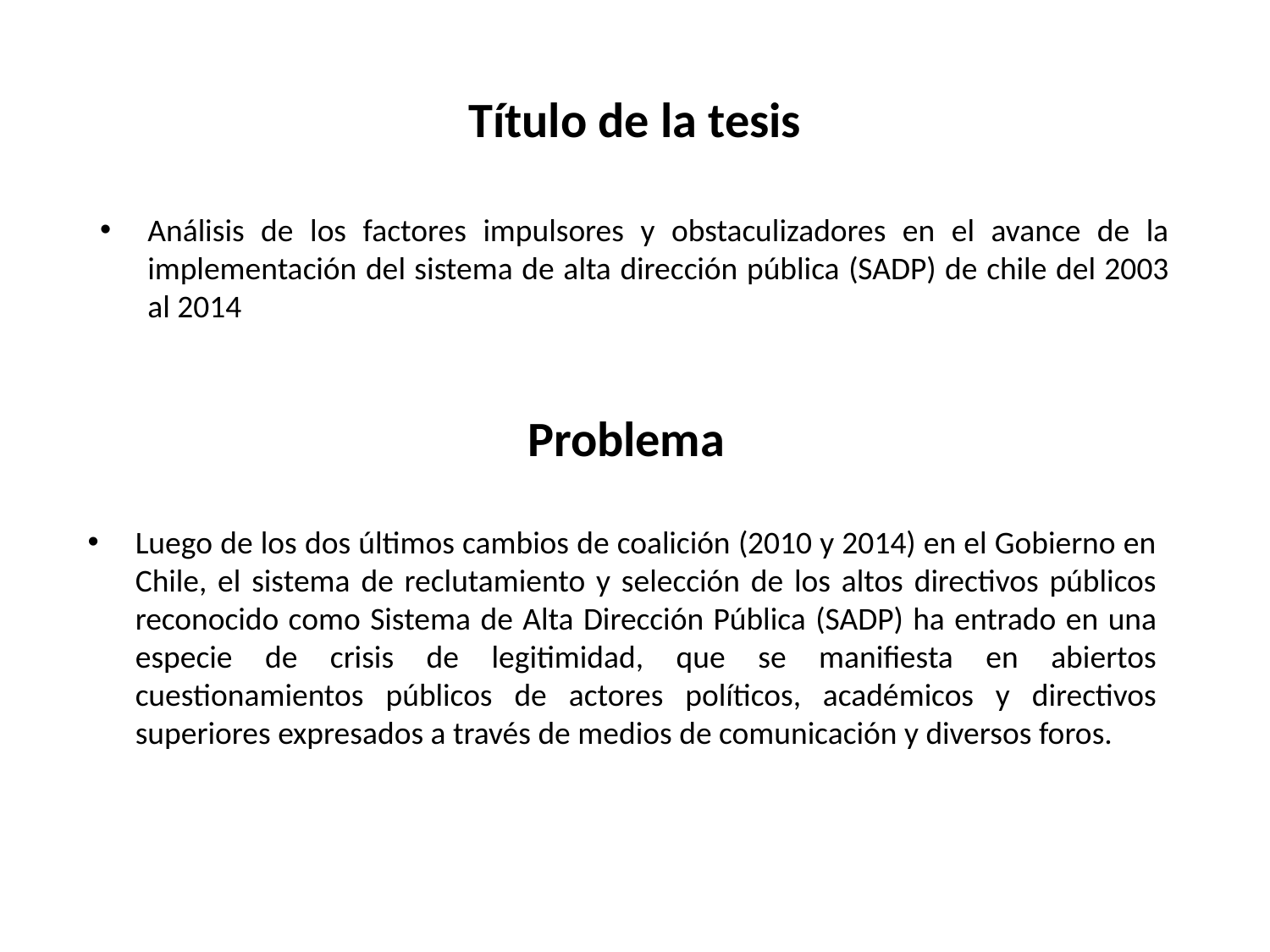

# Título de la tesis
Análisis de los factores impulsores y obstaculizadores en el avance de la implementación del sistema de alta dirección pública (SADP) de chile del 2003 al 2014
Problema
Luego de los dos últimos cambios de coalición (2010 y 2014) en el Gobierno en Chile, el sistema de reclutamiento y selección de los altos directivos públicos reconocido como Sistema de Alta Dirección Pública (SADP) ha entrado en una especie de crisis de legitimidad, que se manifiesta en abiertos cuestionamientos públicos de actores políticos, académicos y directivos superiores expresados a través de medios de comunicación y diversos foros.